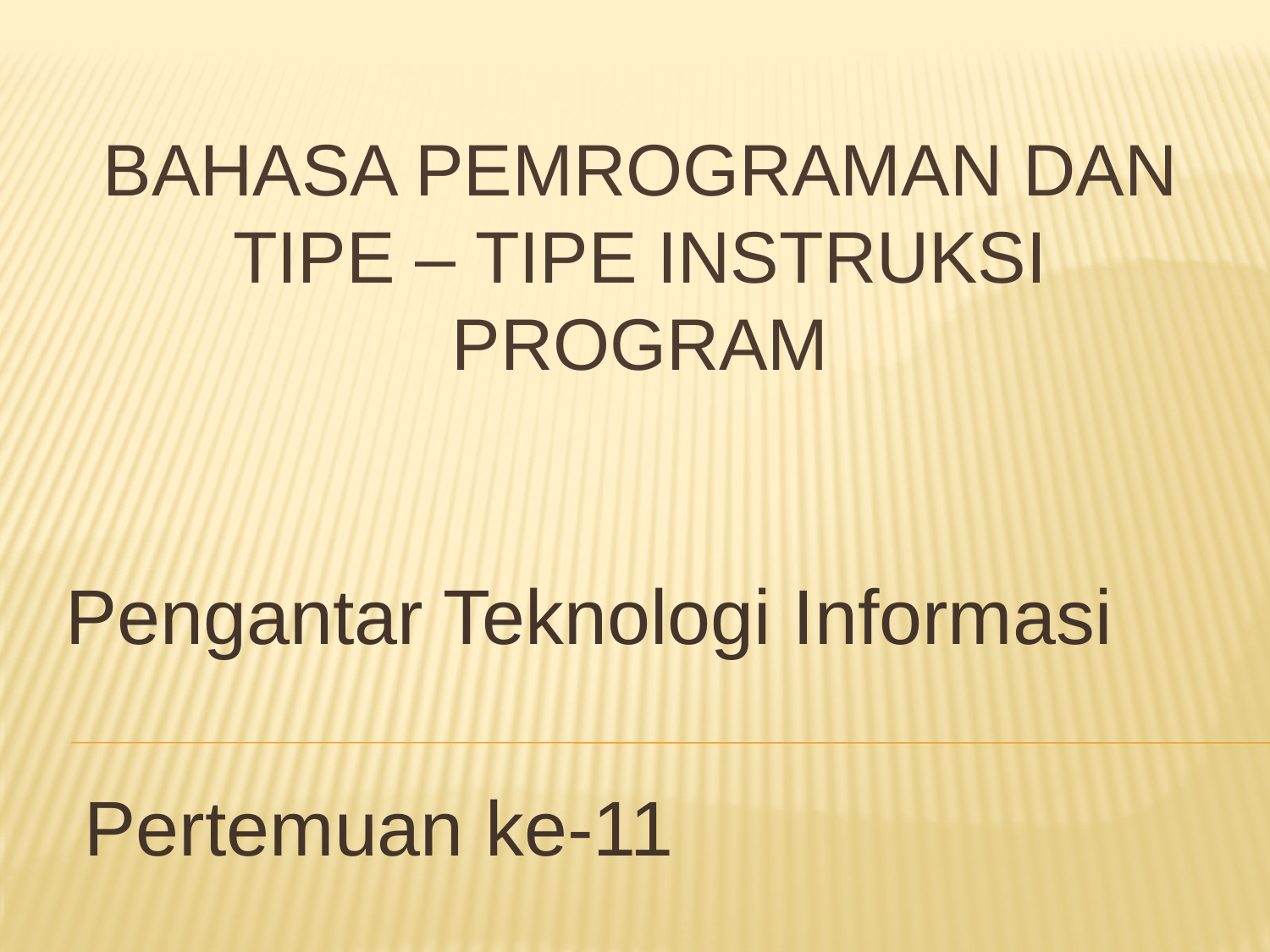

# Bahasa Pemrograman dan tipe – tipe instruksi program
Pengantar Teknologi Informasi
Pertemuan ke-11